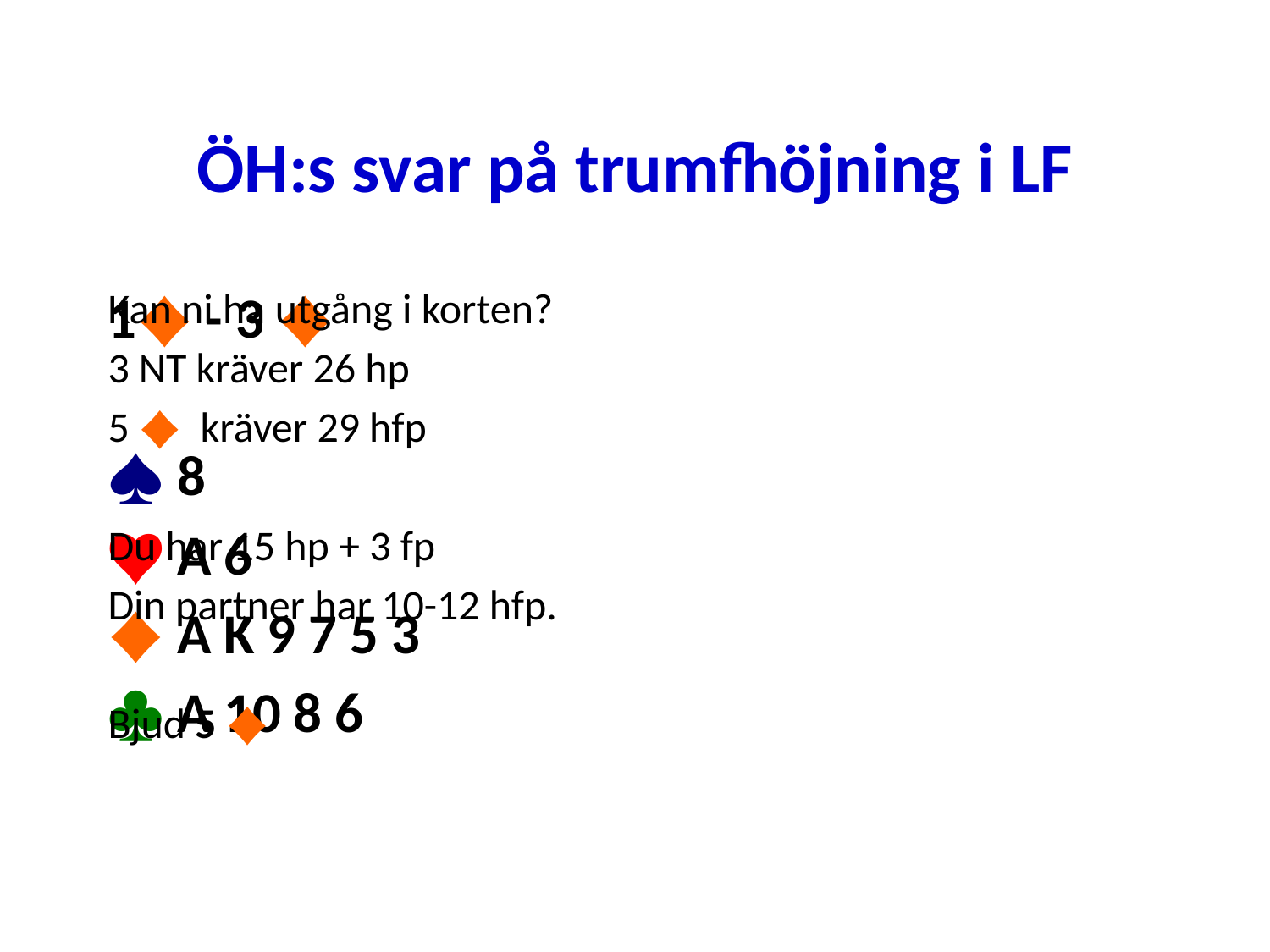

# ÖH:s svar på trumfhöjning i LF
1♦ - 3 ♦

♠ 8
♥ A 6
♦ A K 9 7 5 3
♣ A 10 8 6

Kan ni ha utgång i korten?
3 NT kräver 26 hp
5 ♦  kräver 29 hfp

Du har 15 hp + 3 fp
Din partner har 10-12 hfp.

Bjud 5 ♦